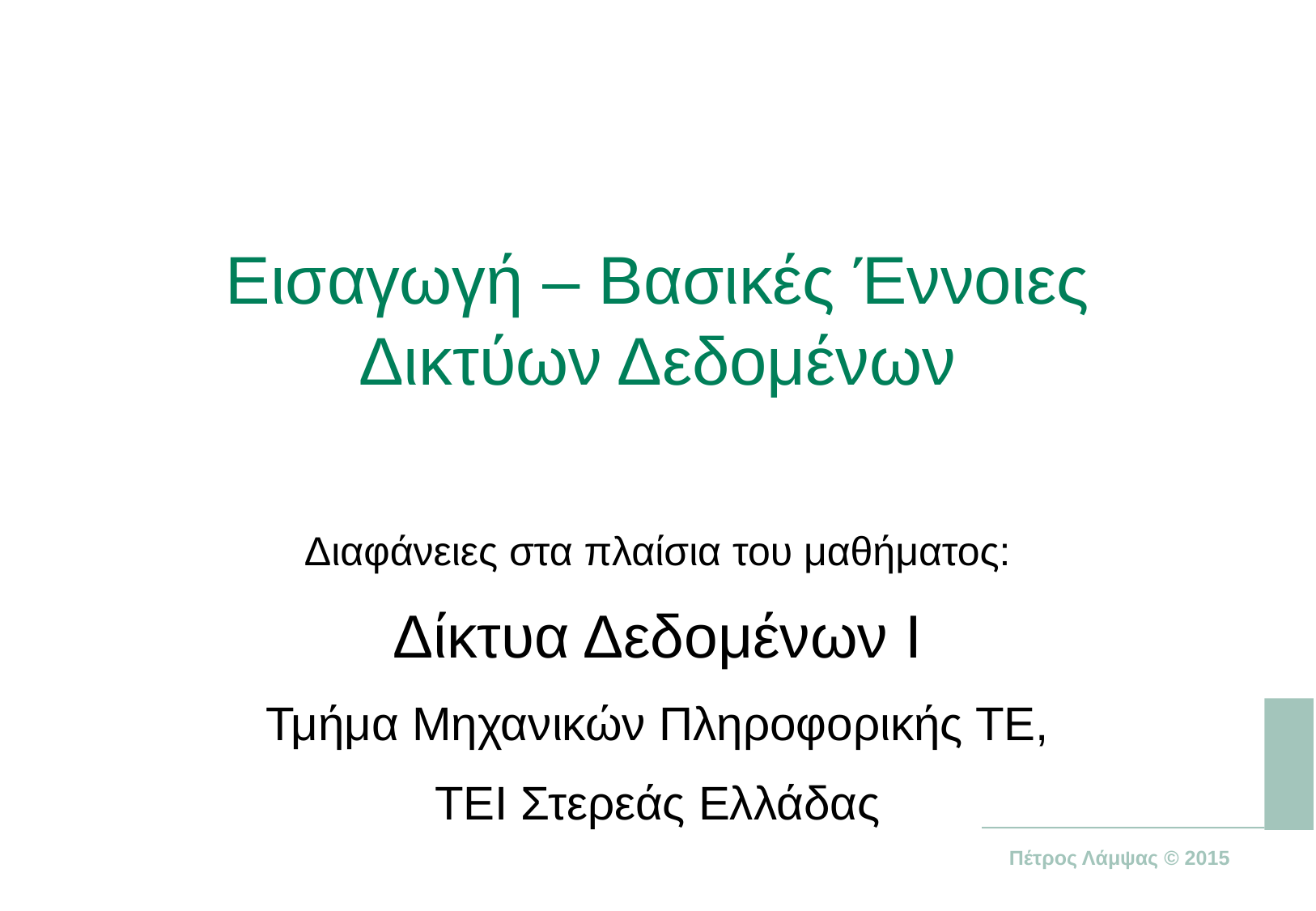

# Εισαγωγή – Βασικές Έννοιες Δικτύων Δεδομένων
Διαφάνειες στα πλαίσια του μαθήματος:
Δίκτυα Δεδομένων Ι
Τμήμα Μηχανικών Πληροφορικής ΤΕ,
ΤΕΙ Στερεάς Ελλάδας